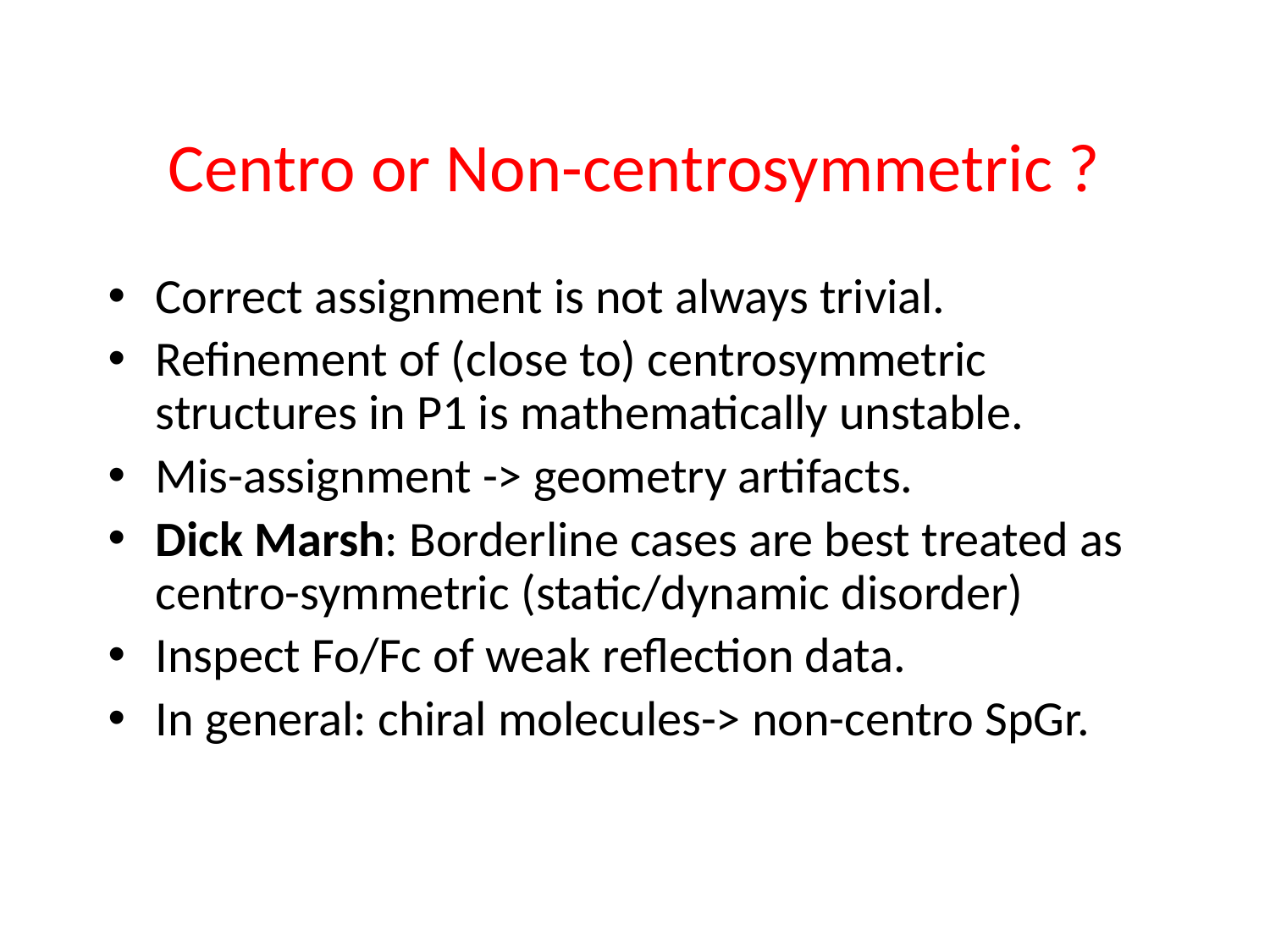

# Centro or Non-centrosymmetric ?
Correct assignment is not always trivial.
Refinement of (close to) centrosymmetric structures in P1 is mathematically unstable.
Mis-assignment -> geometry artifacts.
Dick Marsh: Borderline cases are best treated as centro-symmetric (static/dynamic disorder)
Inspect Fo/Fc of weak reflection data.
In general: chiral molecules-> non-centro SpGr.